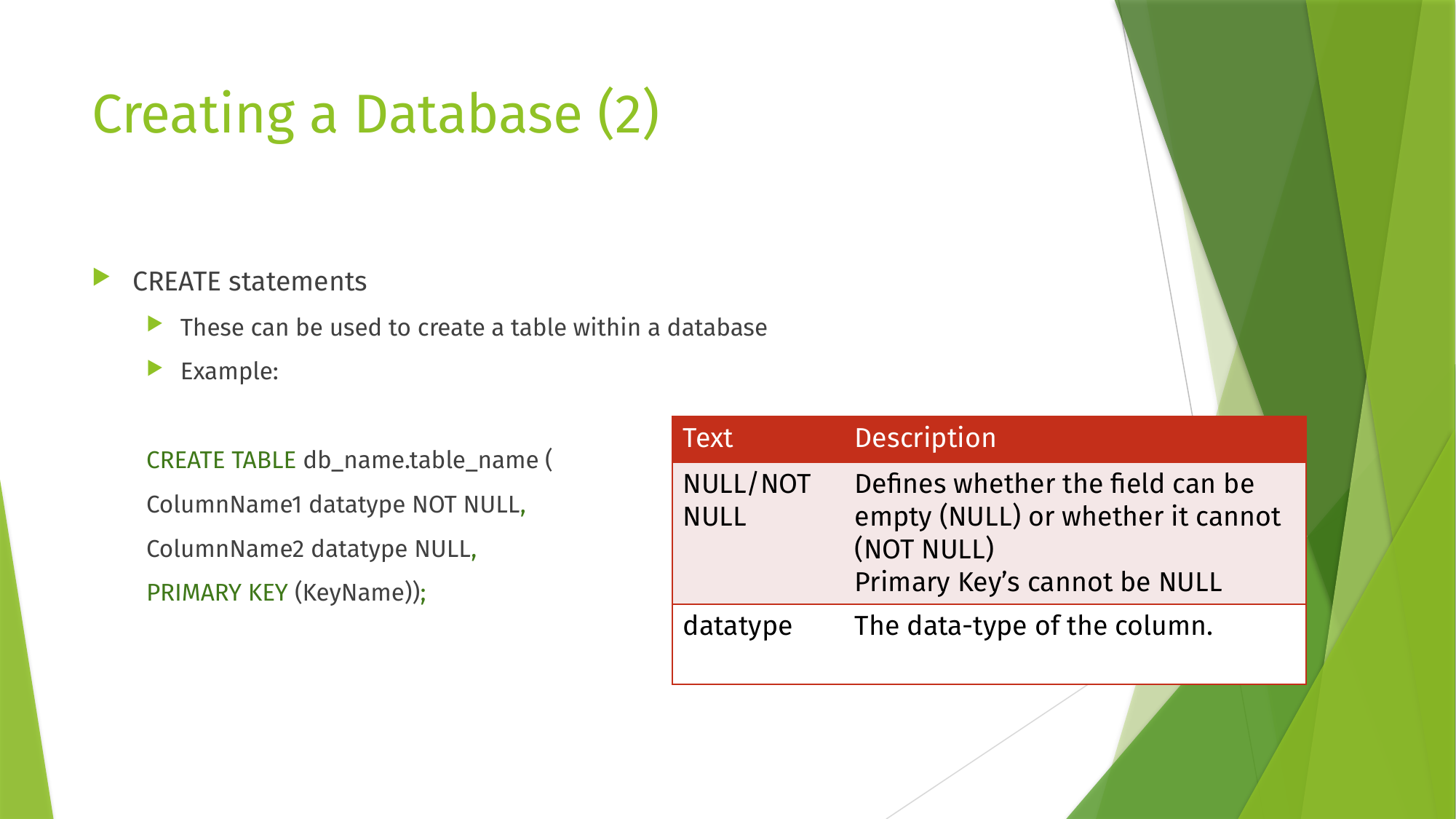

# Creating a Database (2)
CREATE statements
These can be used to create a table within a database
Example:

CREATE TABLE db_name.table_name (
ColumnName1 datatype NOT NULL,
ColumnName2 datatype NULL,
PRIMARY KEY (KeyName));

| Text | Description |
| --- | --- |
| NULL/NOT NULL | Defines whether the field can be empty (NULL) or whether it cannot (NOT NULL) Primary Key’s cannot be NULL |
| datatype | The data-type of the column. |